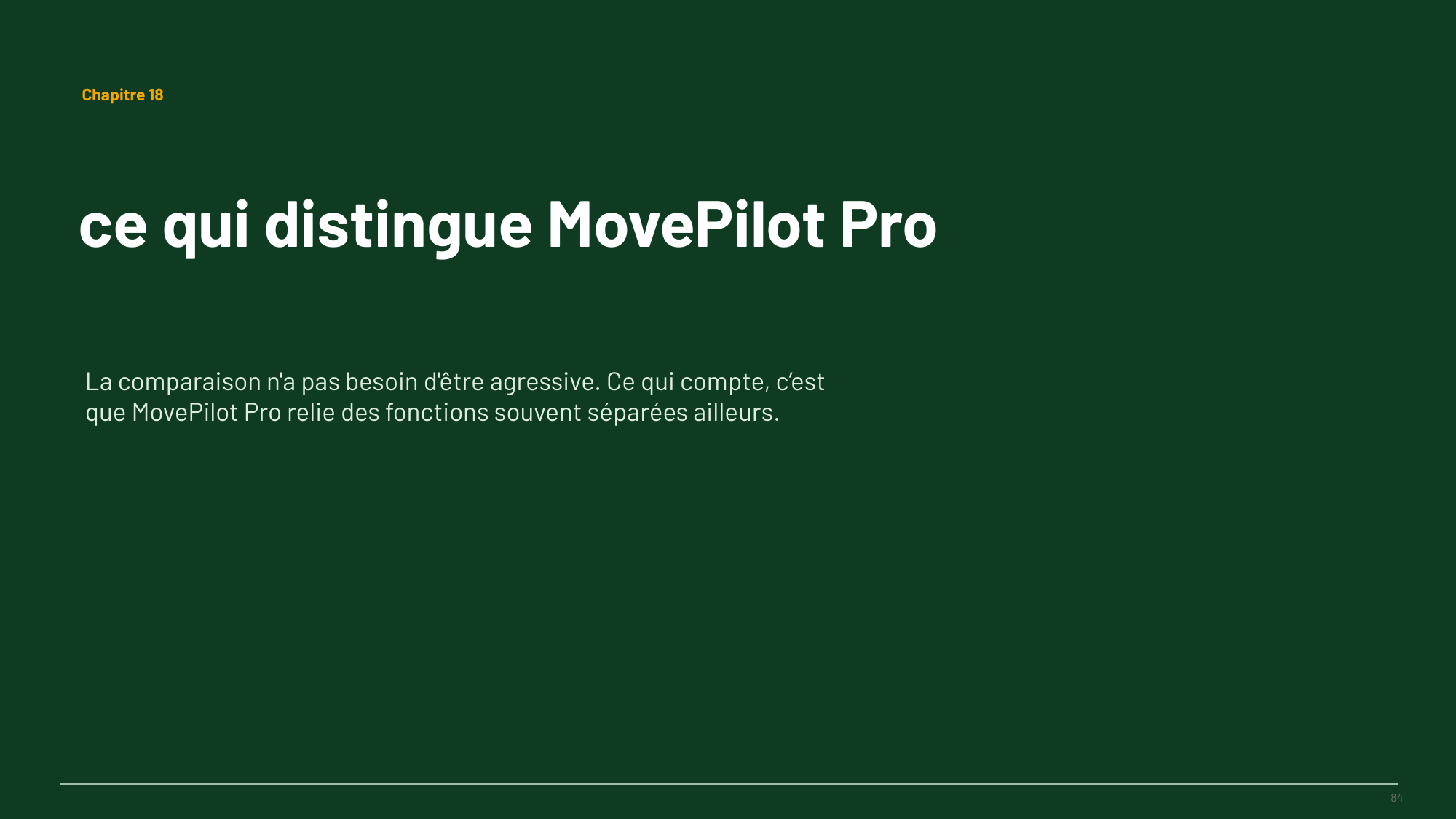

MovePilot Pro 4.0
Chapitre 18
ce qui distingue MovePilot Pro
La comparaison n'a pas besoin d'être agressive. Ce qui compte, c’est que MovePilot Pro relie des fonctions souvent séparées ailleurs.

84